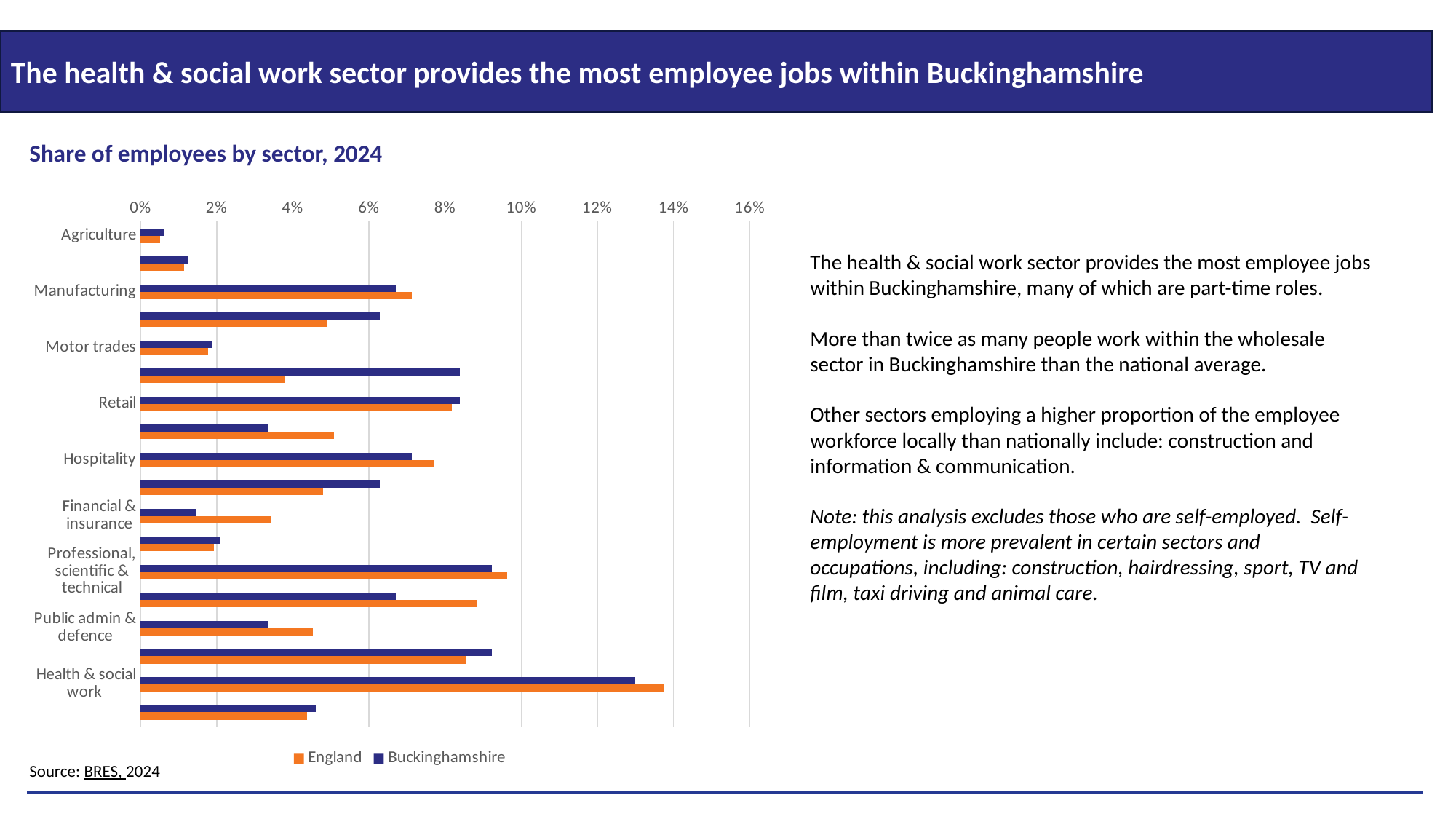

The health & social work sector provides the most employee jobs within Buckinghamshire
Share of employees by sector, 2024

### Chart

| Category | Buckinghamshire | England |
|---|---|---|
| Agriculture | 0.006289308176100629 | 0.005175533840028954 |
| Utilities | 0.012578616352201259 | 0.011400651465798045 |
| Manufacturing | 0.06708595387840671 | 0.07126311979732175 |
| Construction | 0.06289308176100629 | 0.04893231994209193 |
| Motor trades | 0.018867924528301886 | 0.017770539268910604 |
| Wholesale | 0.08385744234800839 | 0.03774882374230908 |
| Retail | 0.08385744234800839 | 0.08172276511038726 |
| Transport & storage | 0.033542976939203356 | 0.050778139703221134 |
| Hospitality | 0.07127882599580712 | 0.07694534925805284 |
| Information & communication  | 0.06289308176100629 | 0.04784654361201592 |
| Financial & insurance | 0.014675052410901468 | 0.034093376764386535 |
| Real estate | 0.020964360587002098 | 0.01929062613101701 |
| Professional, scientific & technical | 0.09224318658280922 | 0.09634455302207745 |
| Business admin & support services | 0.06708595387840671 | 0.08841838581252262 |
| Public admin & defence | 0.033542976939203356 | 0.045240680419833514 |
| Education | 0.09224318658280922 | 0.08566775244299674 |
| Health & social work  | 0.129979035639413 | 0.1375316684762939 |
| Arts, entertainment, recreation & other | 0.04612159329140461 | 0.043829171190734706 |
The health & social work sector provides the most employee jobs within Buckinghamshire, many of which are part-time roles.

More than twice as many people work within the wholesale sector in Buckinghamshire than the national average.

Other sectors employing a higher proportion of the employee workforce locally than nationally include: construction and  information & communication.

Note: this analysis excludes those who are self-employed.  Self-employment is more prevalent in certain sectors and occupations, including: construction, hairdressing, sport, TV and film, taxi driving and animal care.
Source: BRES, 2024